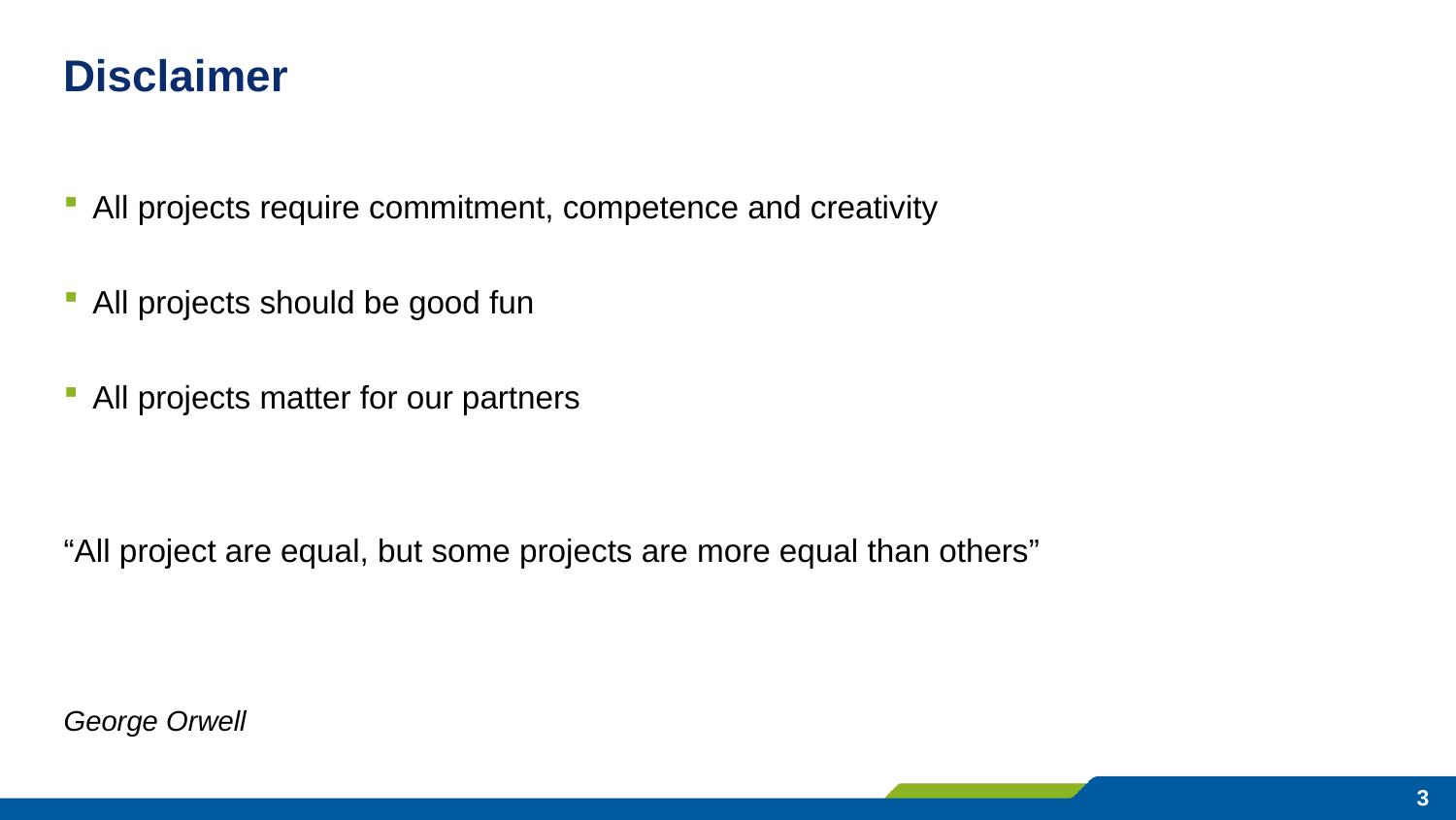

# Disclaimer
All projects require commitment, competence and creativity
All projects should be good fun
All projects matter for our partners

“All project are equal, but some projects are more equal than others”
																											  George Orwell